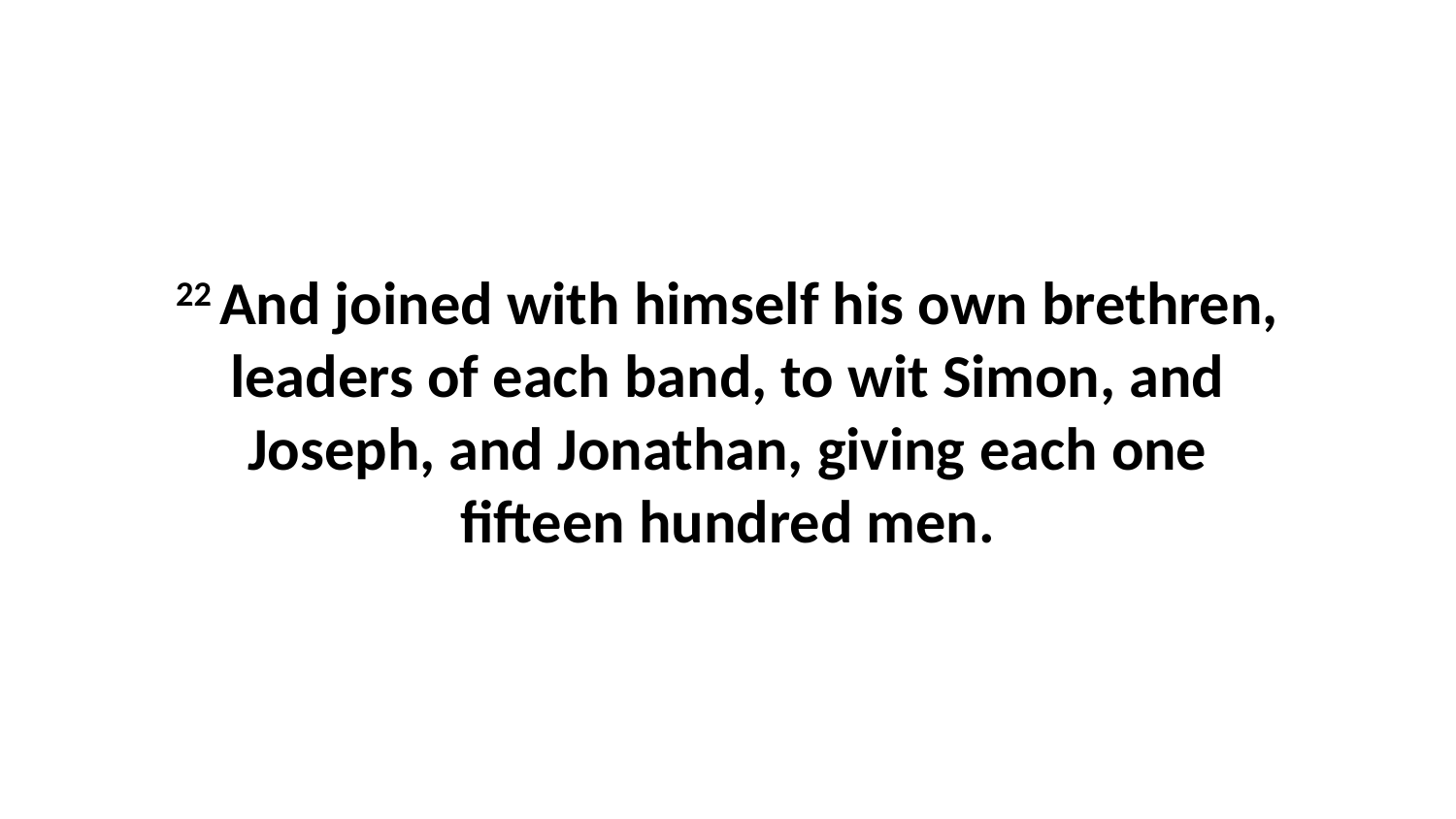

22 And joined with himself his own brethren, leaders of each band, to wit Simon, and Joseph, and Jonathan, giving each one fifteen hundred men.